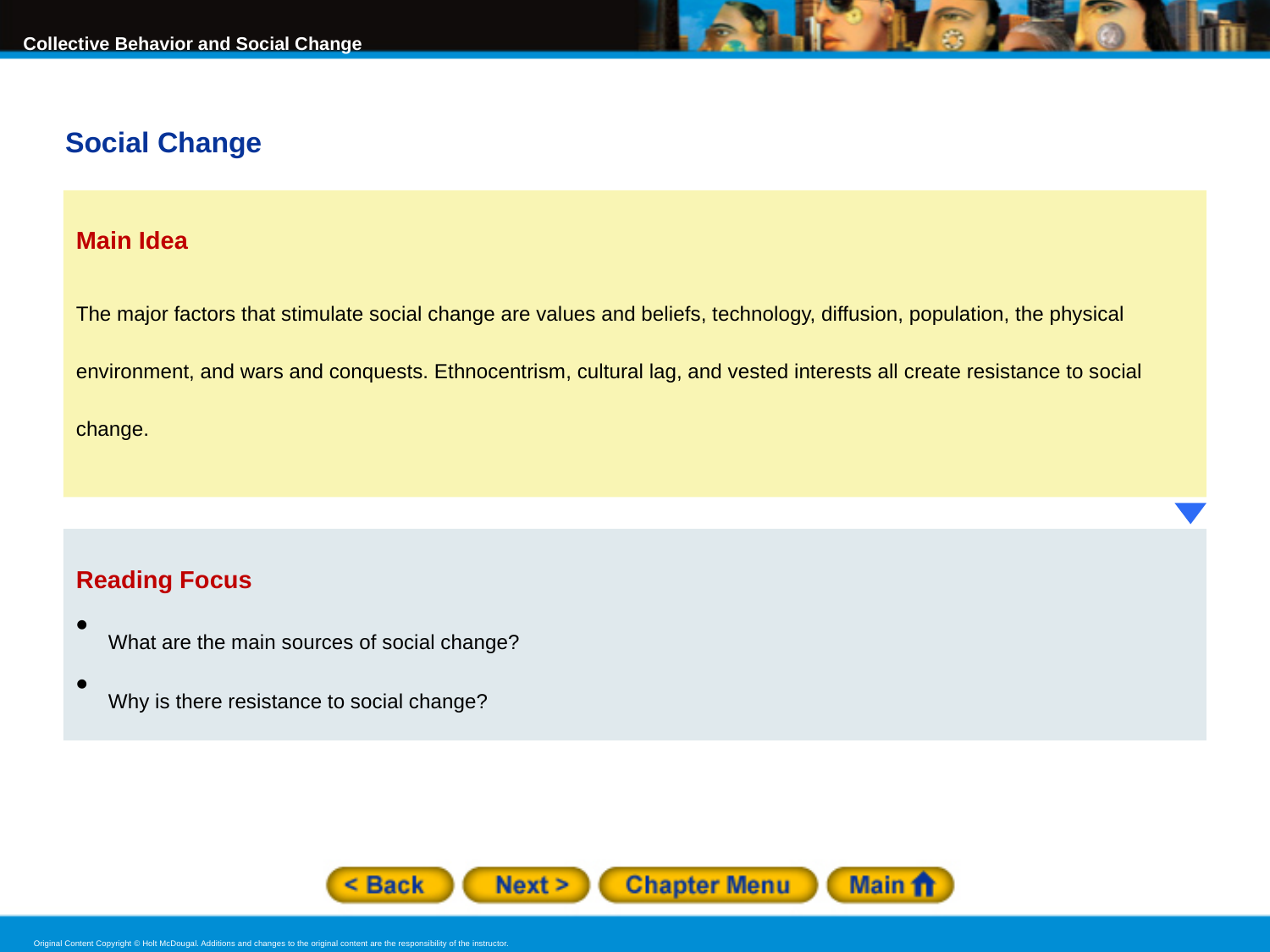

Social Change
Main Idea
The major factors that stimulate social change are values and beliefs, technology, diffusion, population, the physical environment, and wars and conquests. Ethnocentrism, cultural lag, and vested interests all create resistance to social change.

Reading Focus
What are the main sources of social change?
Why is there resistance to social change?